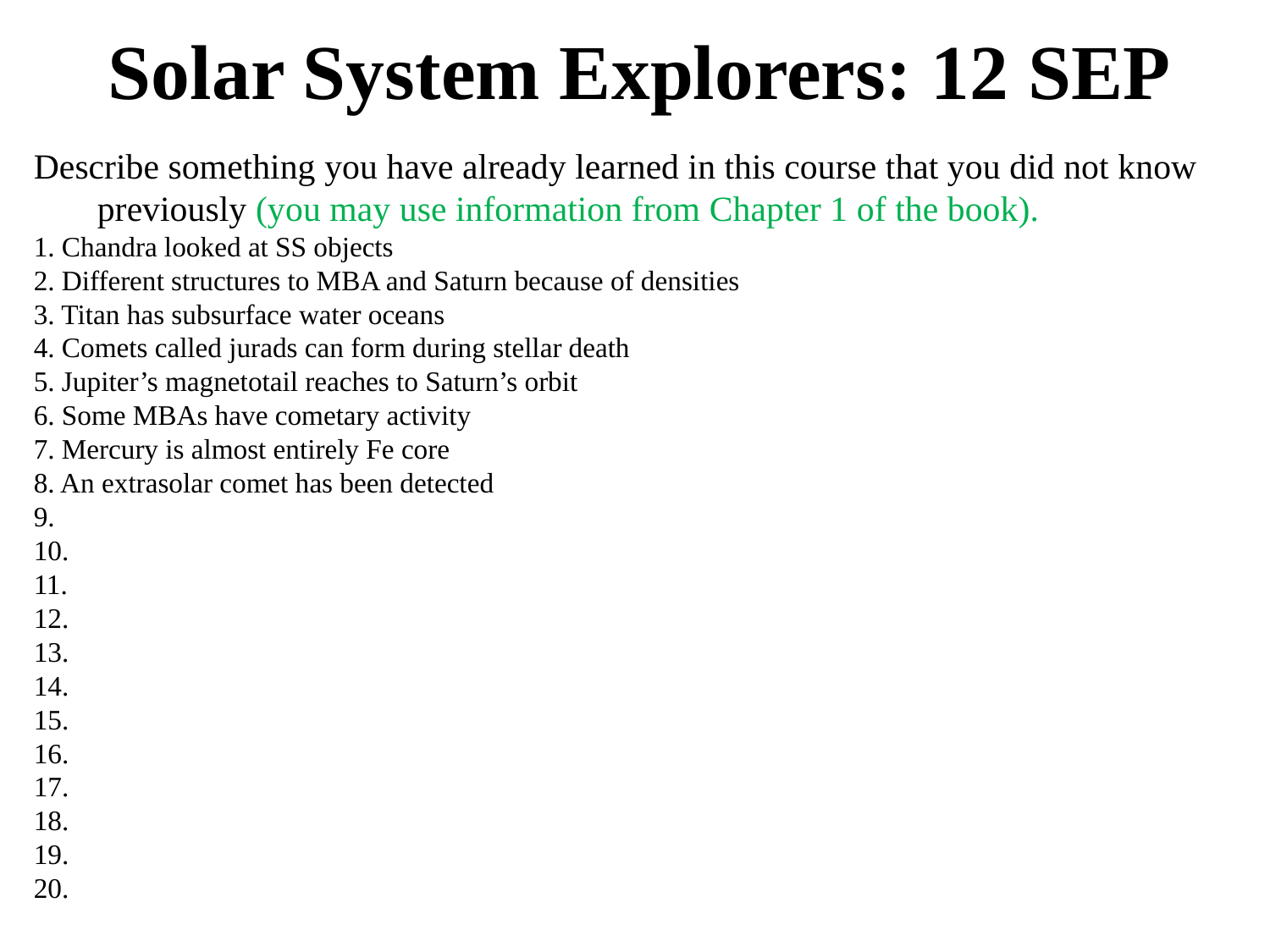

# Solar System Explorers: 12 SEP
Describe something you have already learned in this course that you did not know previously (you may use information from Chapter 1 of the book).
1. Chandra looked at SS objects
2. Different structures to MBA and Saturn because of densities
3. Titan has subsurface water oceans
4. Comets called jurads can form during stellar death
5. Jupiter’s magnetotail reaches to Saturn’s orbit
6. Some MBAs have cometary activity
7. Mercury is almost entirely Fe core
8. An extrasolar comet has been detected
9.
10.
11.
12.
13.
14.
15.
16.
17.
18.
19.
20.